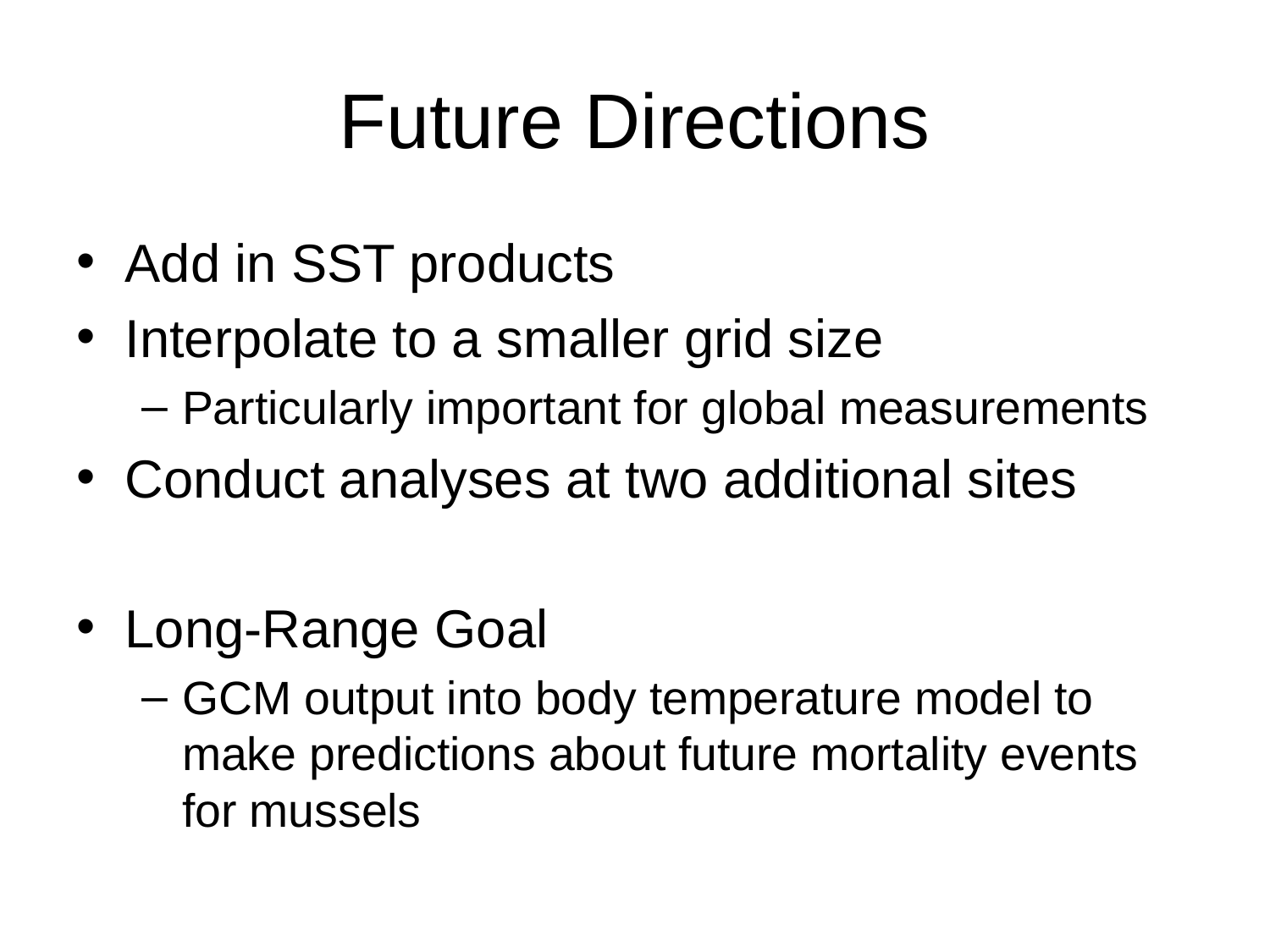

# Future Directions
Add in SST products
Interpolate to a smaller grid size
Particularly important for global measurements
Conduct analyses at two additional sites

Long-Range Goal
GCM output into body temperature model to make predictions about future mortality events for mussels